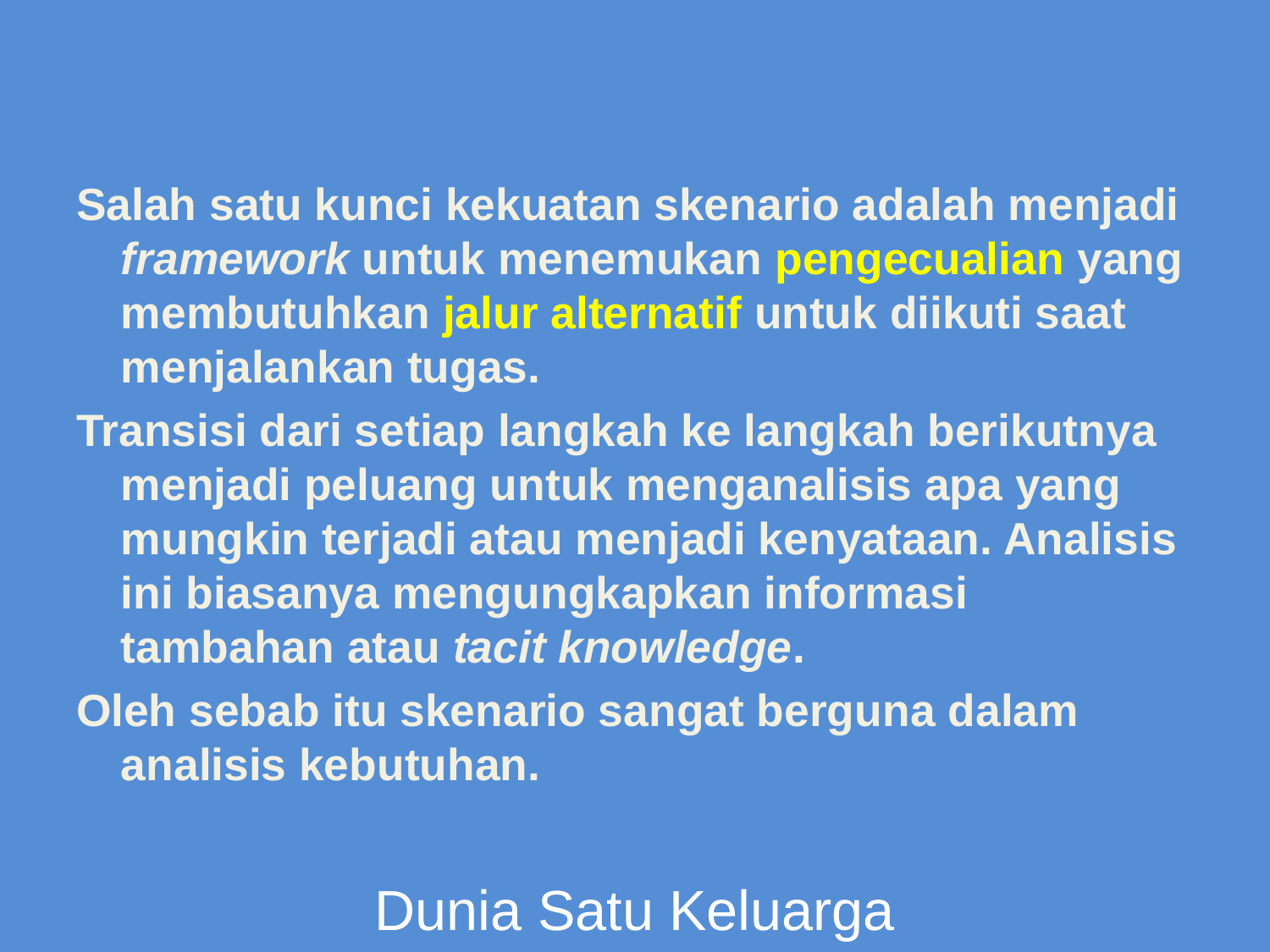

Salah satu kunci kekuatan skenario adalah menjadi framework untuk menemukan pengecualian yang membutuhkan jalur alternatif untuk diikuti saat menjalankan tugas.
Transisi dari setiap langkah ke langkah berikutnya menjadi peluang untuk menganalisis apa yang mungkin terjadi atau menjadi kenyataan. Analisis ini biasanya mengungkapkan informasi tambahan atau tacit knowledge.
Oleh sebab itu skenario sangat berguna dalam analisis kebutuhan.
Dunia Satu Keluarga